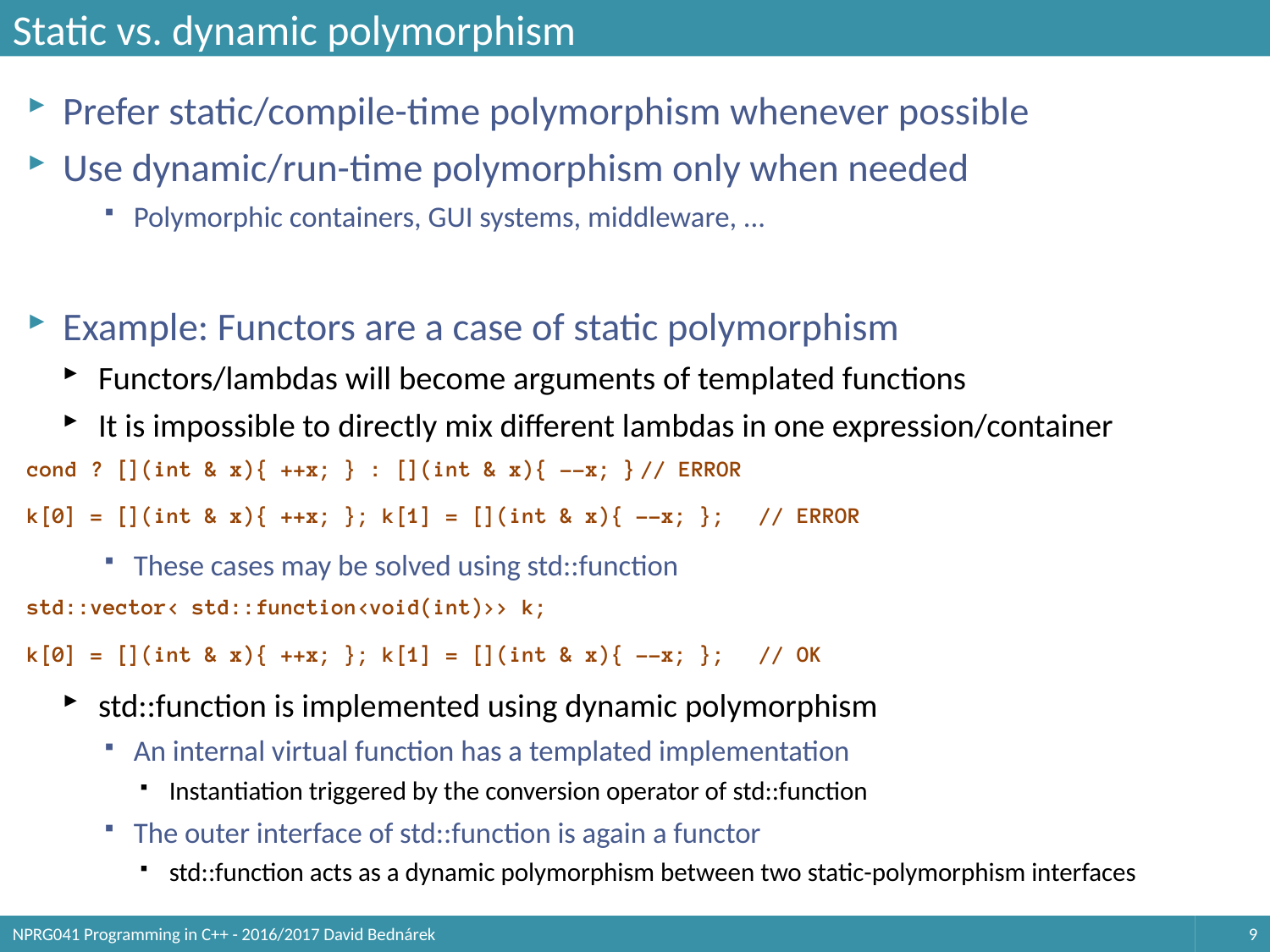

# Static vs. dynamic polymorphism
Prefer static/compile-time polymorphism whenever possible
Use dynamic/run-time polymorphism only when needed
Polymorphic containers, GUI systems, middleware, ...

Example: Functors are a case of static polymorphism
Functors/lambdas will become arguments of templated functions
It is impossible to directly mix different lambdas in one expression/container
cond ? [](int & x){ ++x; } : [](int & x){ --x; }	// ERROR
k[0] = [](int & x){ ++x; }; k[1] = [](int & x){ --x; };	// ERROR
These cases may be solved using std::function
std::vector< std::function<void(int)>> k;
k[0] = [](int & x){ ++x; }; k[1] = [](int & x){ --x; };	// OK
std::function is implemented using dynamic polymorphism
An internal virtual function has a templated implementation
Instantiation triggered by the conversion operator of std::function
The outer interface of std::function is again a functor
std::function acts as a dynamic polymorphism between two static-polymorphism interfaces
NPRG041 Programming in C++ - 2016/2017 David Bednárek
9